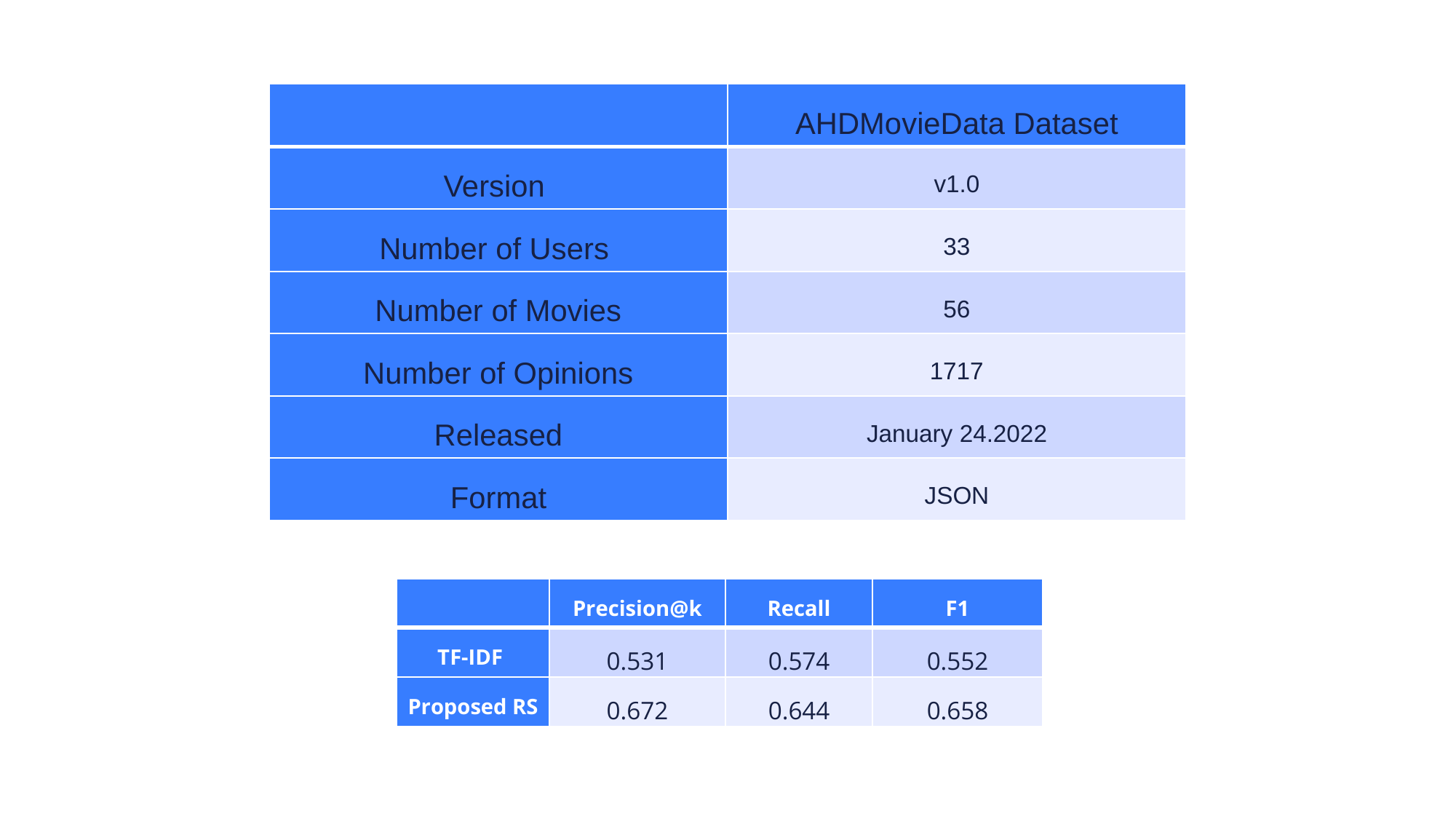

|  | AHDMovieData Dataset |
| --- | --- |
| Version | v1.0 |
| Number of Users | 33 |
| Number of Movies | 56 |
| Number of Opinions | 1717 |
| Released | January 24.2022 |
| Format | JSON |
|  | Precision@k | Recall | F1 |
| --- | --- | --- | --- |
| TF-IDF | 0.531 | 0.574 | 0.552 |
| Proposed RS | 0.672 | 0.644 | 0.658 |